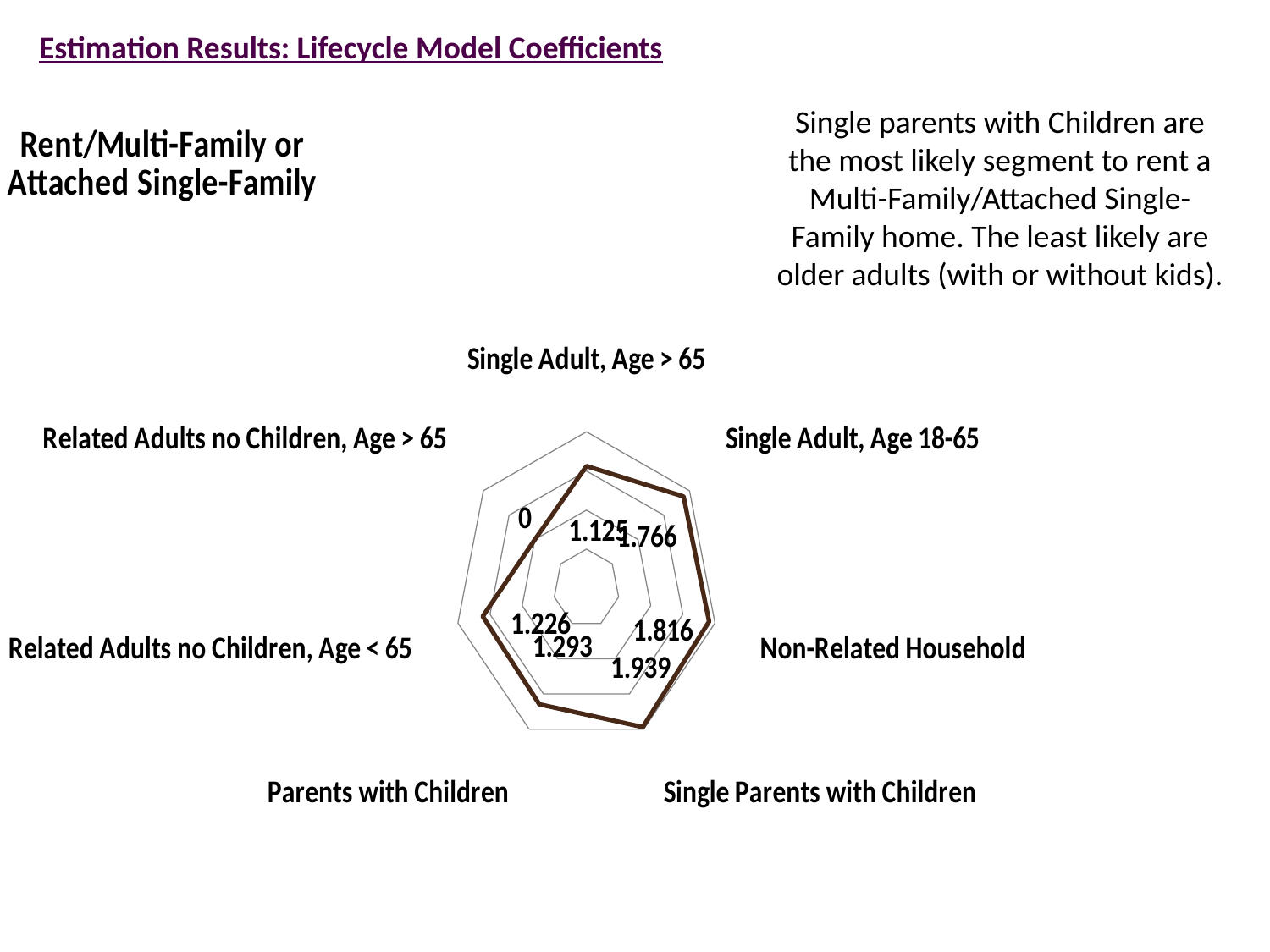

Estimation Results: Lifecycle Model Coefficients

### Chart: Rent/Multi-Family or
Attached Single-Family

| Category | Rent/MF-ASF |
|---|---|
| Single Adult, Age > 65 | 1.125 |
| Single Adult, Age 18-65 | 1.766 |
| Non-Related Household | 1.816 |
| Single Parents with Children | 1.939 |
| Parents with Children | 1.293 |
| Related Adults no Children, Age < 65 | 1.226 |
| Related Adults no Children, Age > 65 | 0.0 |
Single parents with Children are the most likely segment to rent a Multi-Family/Attached Single-Family home. The least likely are older adults (with or without kids).